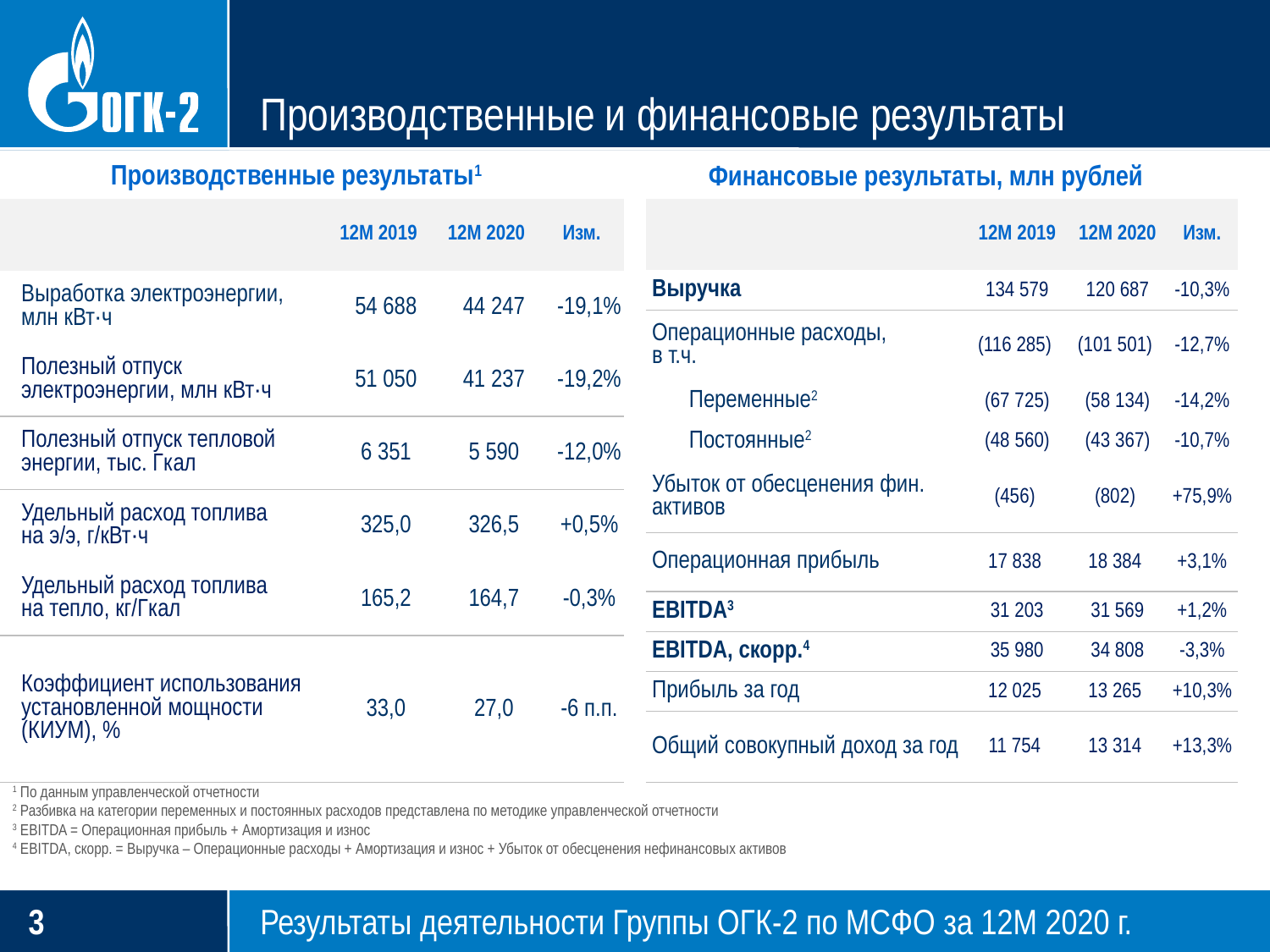

# Производственные и финансовые результаты
Производственные результаты1
Финансовые результаты, млн рублей
|  | 12М 2019 | 12М 2020 | Изм. |
| --- | --- | --- | --- |
| Выработка электроэнергии, млн кВт∙ч | 54 688 | 44 247 | -19,1% |
| Полезный отпуск электроэнергии, млн кВт∙ч | 51 050 | 41 237 | -19,2% |
| Полезный отпуск тепловой энергии, тыс. Гкал | 6 351 | 5 590 | -12,0% |
| Удельный расход топлива на э/э, г/кВт∙ч | 325,0 | 326,5 | +0,5% |
| Удельный расход топлива на тепло, кг/Гкал | 165,2 | 164,7 | -0,3% |
| Коэффициент использования установленной мощности (КИУМ), % | 33,0 | 27,0 | -6 п.п. |
|  | 12М 2019 | 12М 2020 | Изм. |
| --- | --- | --- | --- |
| Выручка | 134 579 | 120 687 | -10,3% |
| Операционные расходы, в т.ч. | (116 285) | (101 501) | -12,7% |
| Переменные2 | (67 725) | (58 134) | -14,2% |
| Постоянные2 | (48 560‬) | (43 367)‬ | -10,7% |
| Убыток от обесценения фин. активов | (456) | (802) | +75,9% |
| Операционная прибыль | 17 838 | 18 384 | +3,1% |
| EBITDA3 | 31 203 | 31 569 | +1,2% |
| EBITDA, скорр.4 | 35 980 | 34 808 | -3,3% |
| Прибыль за год | 12 025 | 13 265 | +10,3% |
| Общий совокупный доход за год | 11 754 | 13 314 | +13,3% |
1 По данным управленческой отчетности
2 Разбивка на категории переменных и постоянных расходов представлена по методике управленческой отчетности
3 EBITDA = Операционная прибыль + Амортизация и износ
4 EBITDA, скорр. = Выручка – Операционные расходы + Амортизация и износ + Убыток от обесценения нефинансовых активов
3
Результаты деятельности Группы ОГК-2 по МСФО за 12М 2020 г.